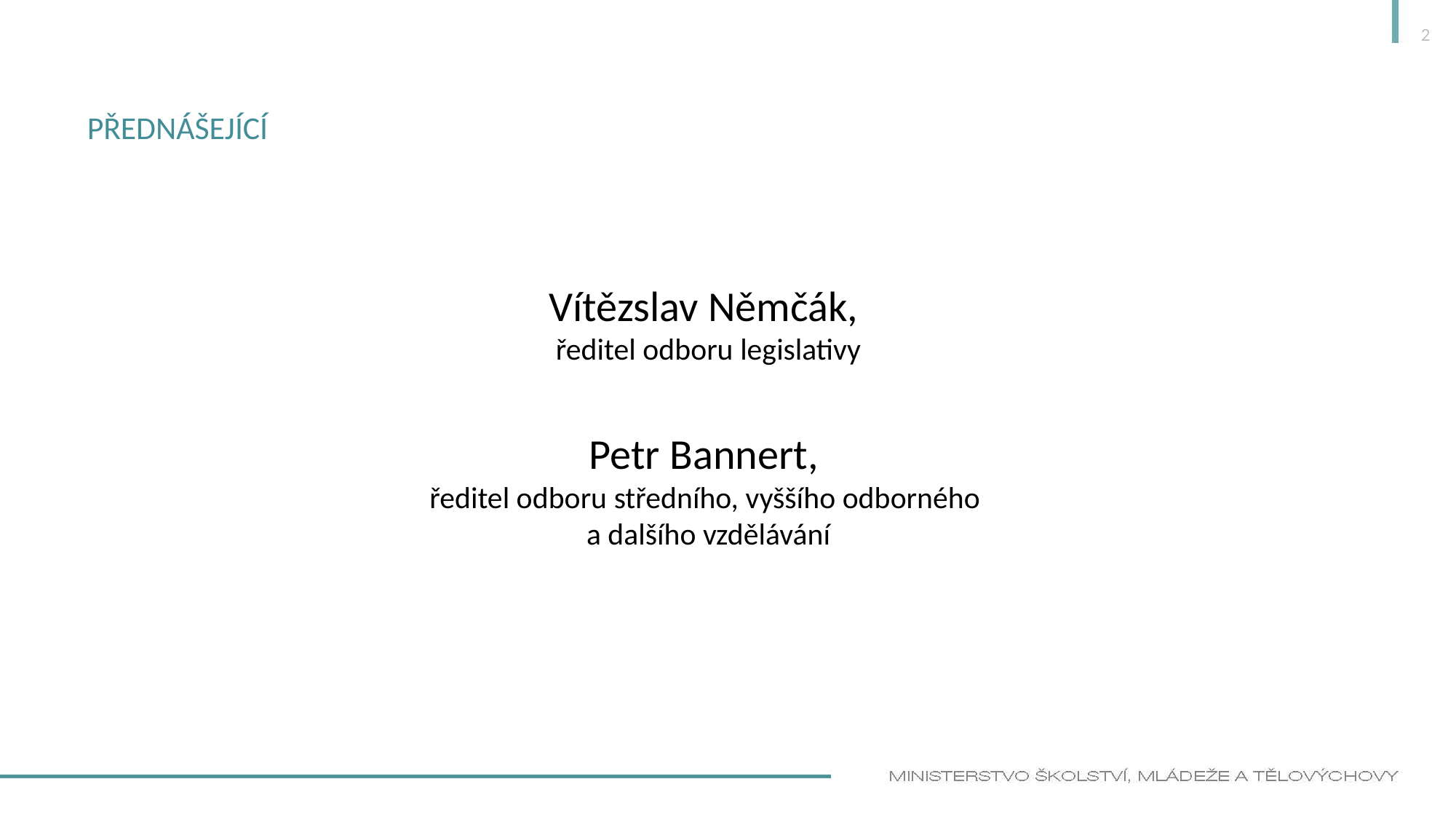

2
# přEdnášející

Vítězslav Němčák,
ředitel odboru legislativy

Petr Bannert,
ředitel odboru středního, vyššího odborného
a dalšího vzdělávání